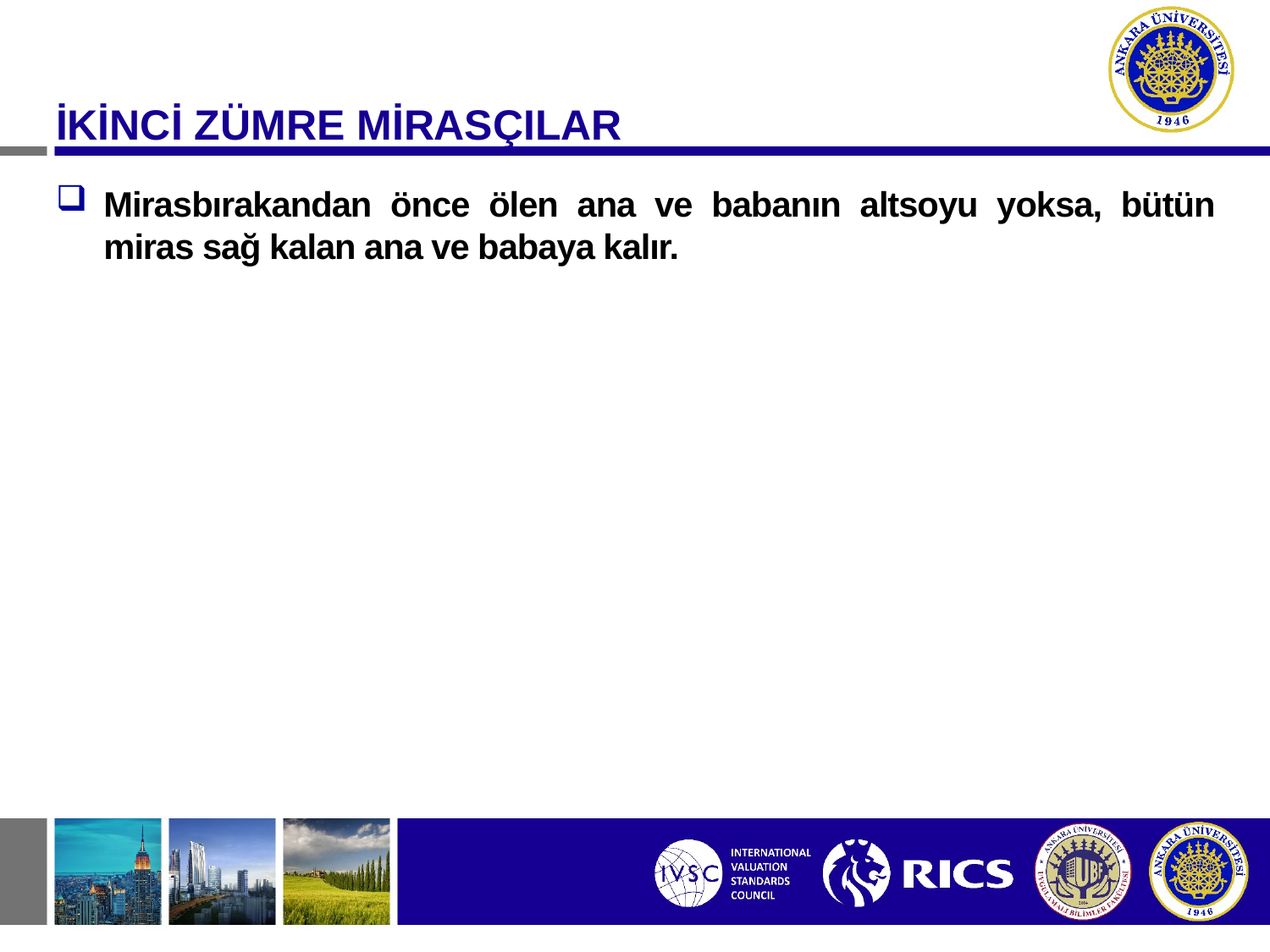

İKİNCİ ZÜMRE MİRASÇILAR
Mirasbırakandan önce ölen ana ve babanın altsoyu yoksa, bütün miras sağ kalan ana ve babaya kalır.